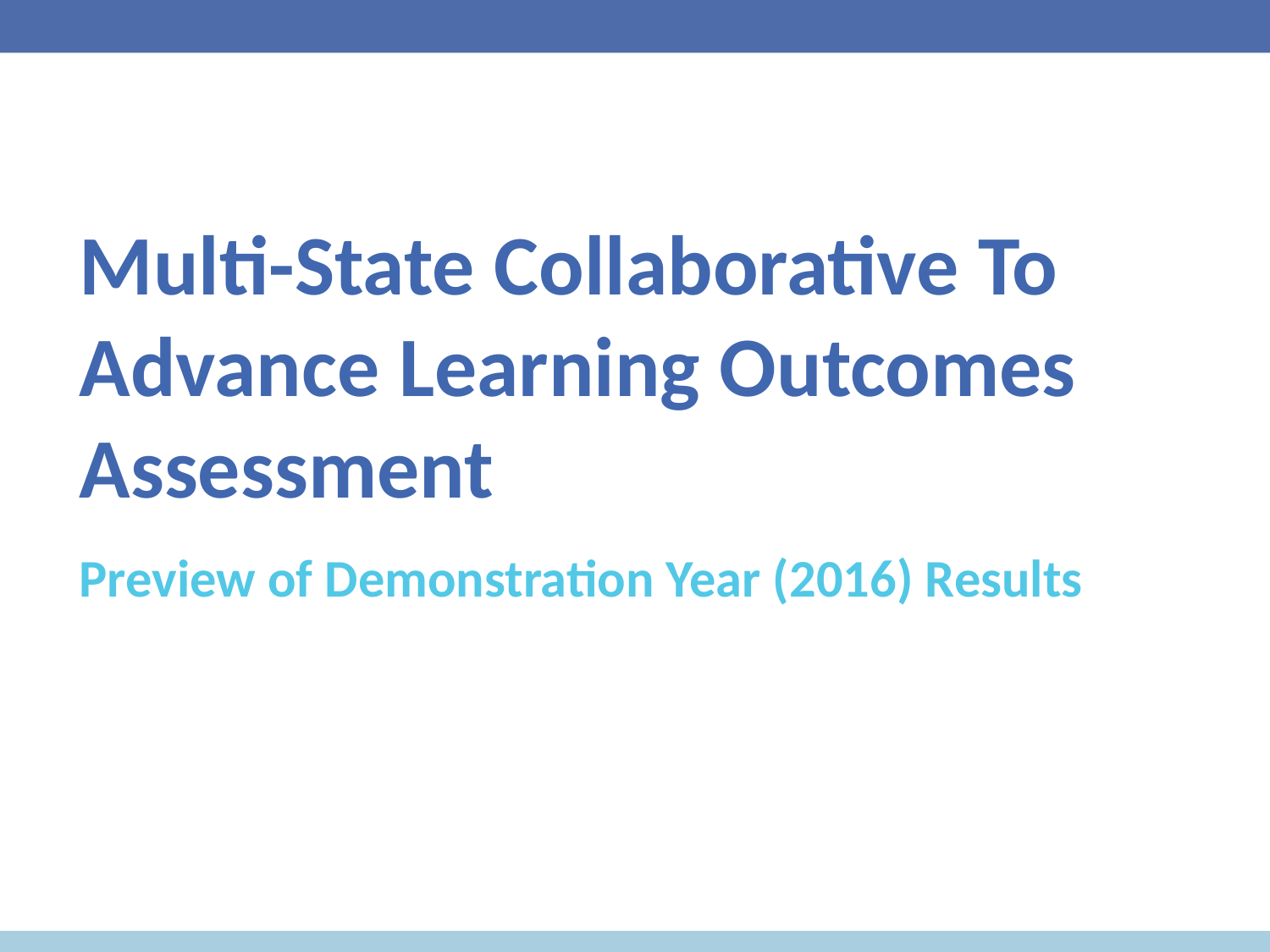

# Multi-State Collaborative To Advance Learning Outcomes Assessment
Preview of Demonstration Year (2016) Results